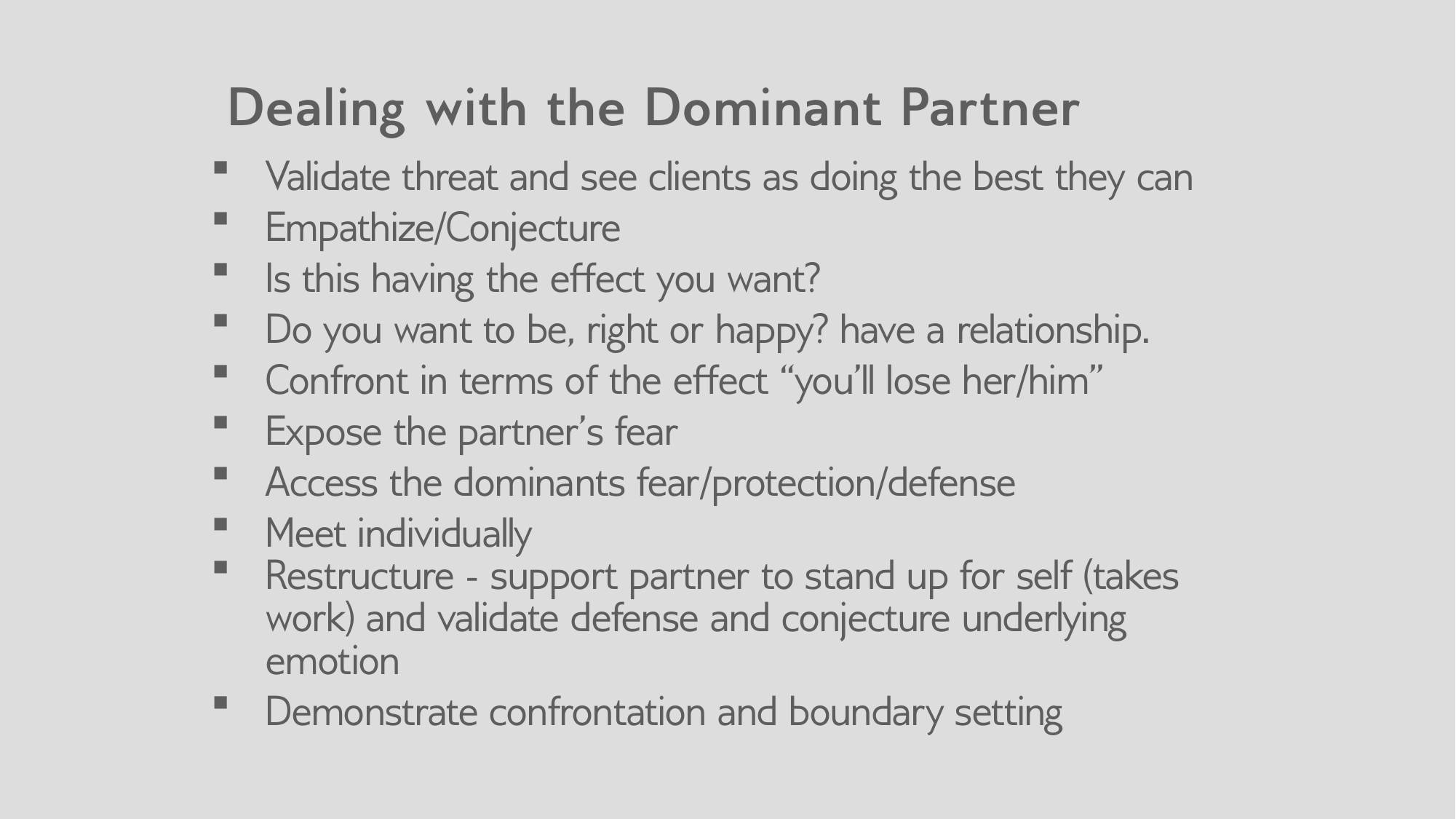

Dealing with the Dominant Partner
Validate threat and see clients as doing the best they can
Empathize/Conjecture
Is this having the effect you want?
Do you want to be, right or happy? have a relationship.
Confront in terms of the effect “you’ll lose her/him”
Expose the partner’s fear
Access the dominants fear/protection/defense
Meet individually
Restructure - support partner to stand up for self (takes work) and validate defense and conjecture underlying emotion
Demonstrate confrontation and boundary setting